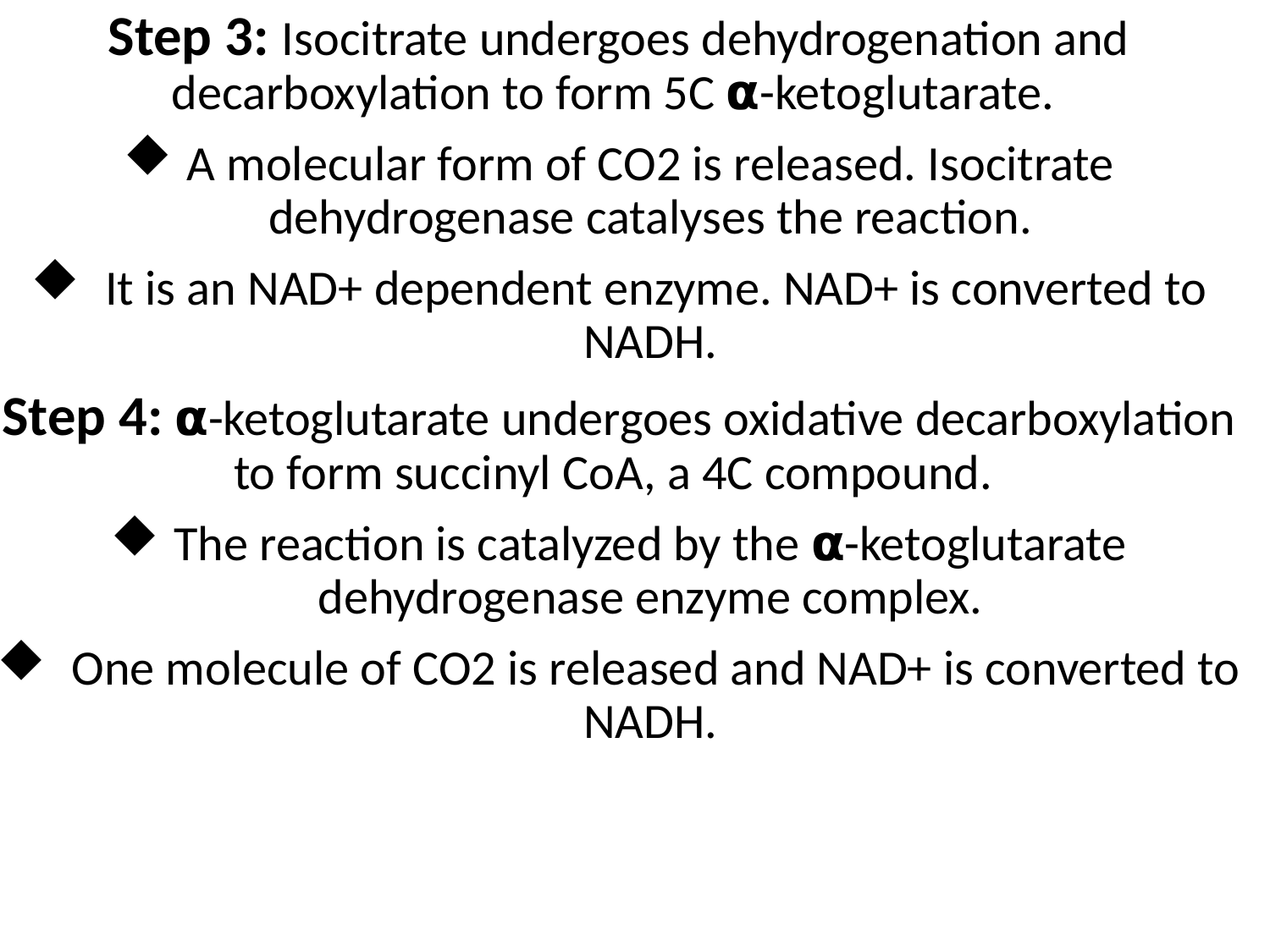

Step 3: Isocitrate undergoes dehydrogenation and decarboxylation to form 5C 𝝰-ketoglutarate.
A molecular form of CO2 is released. Isocitrate dehydrogenase catalyses the reaction.
 It is an NAD+ dependent enzyme. NAD+ is converted to NADH.
Step 4: 𝝰-ketoglutarate undergoes oxidative decarboxylation to form succinyl CoA, a 4C compound.
The reaction is catalyzed by the 𝝰-ketoglutarate dehydrogenase enzyme complex.
 One molecule of CO2 is released and NAD+ is converted to NADH.